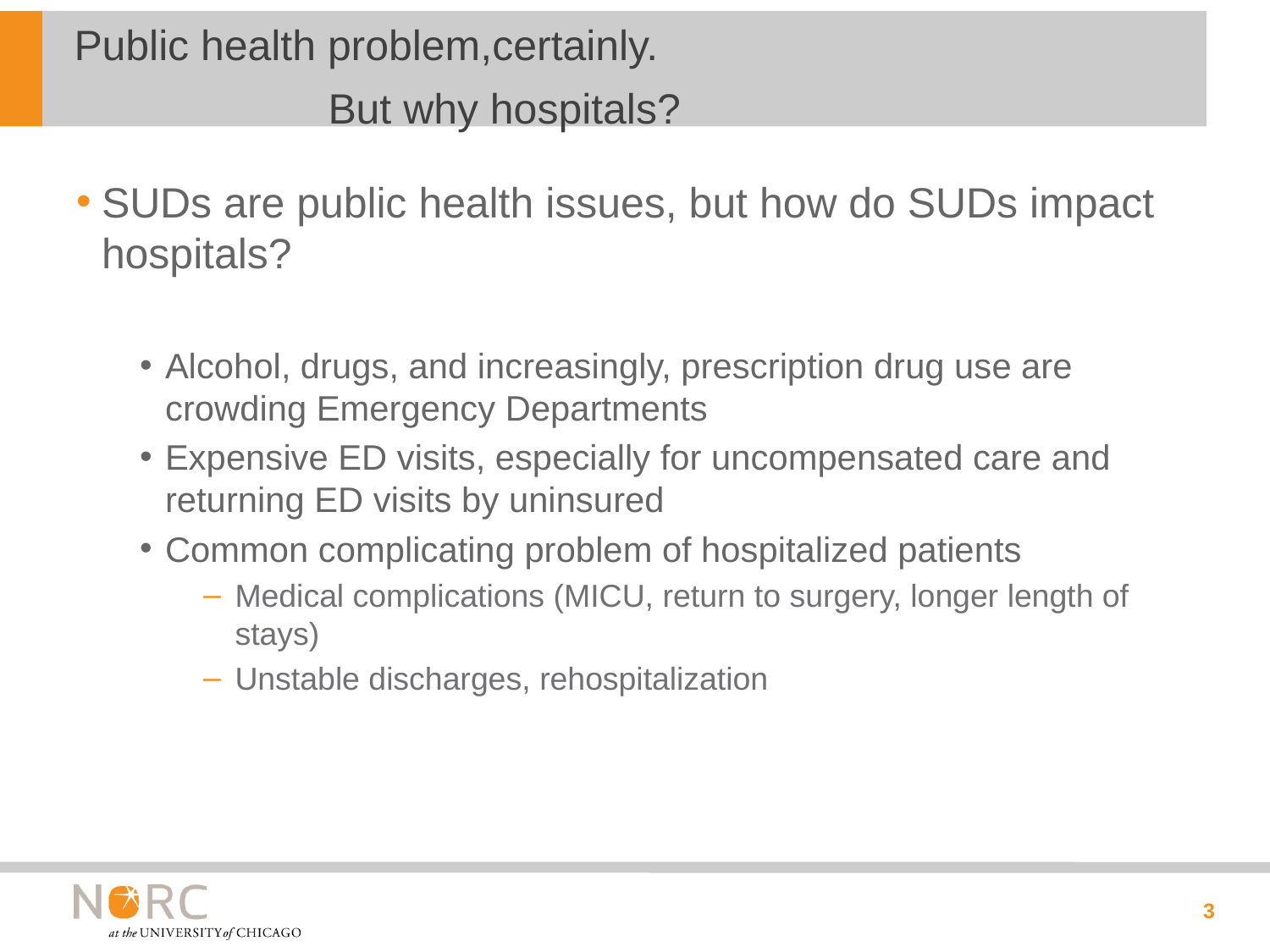

# Public health problem,certainly. But why hospitals?
SUDs are public health issues, but how do SUDs impact hospitals?

Alcohol, drugs, and increasingly, prescription drug use are crowding Emergency Departments
Expensive ED visits, especially for uncompensated care and returning ED visits by uninsured
Common complicating problem of hospitalized patients
Medical complications (MICU, return to surgery, longer length of stays)
Unstable discharges, rehospitalization

3